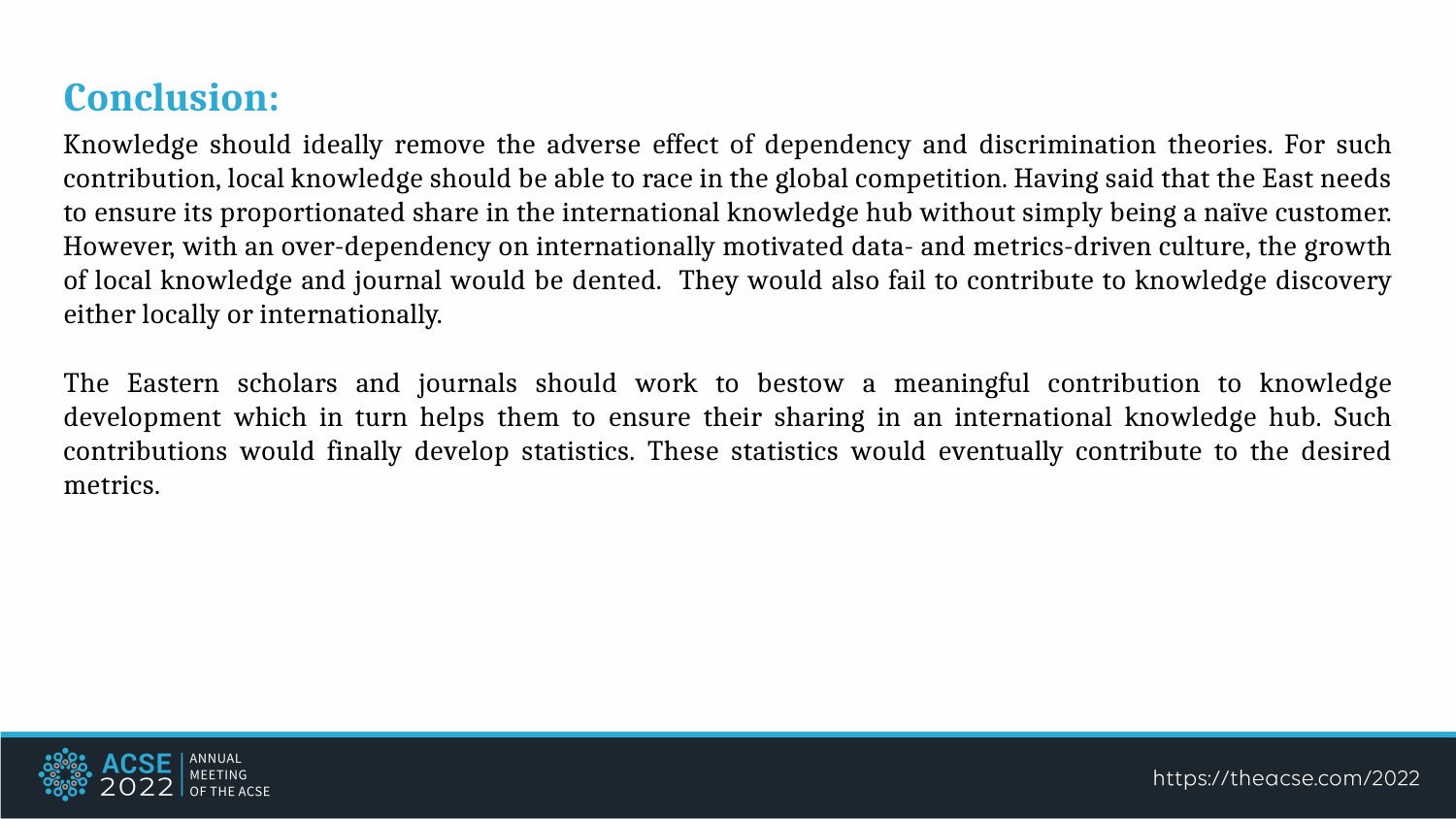

Conclusion:
Knowledge should ideally remove the adverse effect of dependency and discrimination theories. For such contribution, local knowledge should be able to race in the global competition. Having said that the East needs to ensure its proportionated share in the international knowledge hub without simply being a naïve customer. However, with an over-dependency on internationally motivated data- and metrics-driven culture, the growth of local knowledge and journal would be dented.  They would also fail to contribute to knowledge discovery either locally or internationally.

The Eastern scholars and journals should work to bestow a meaningful contribution to knowledge development which in turn helps them to ensure their sharing in an international knowledge hub. Such contributions would finally develop statistics. These statistics would eventually contribute to the desired metrics.